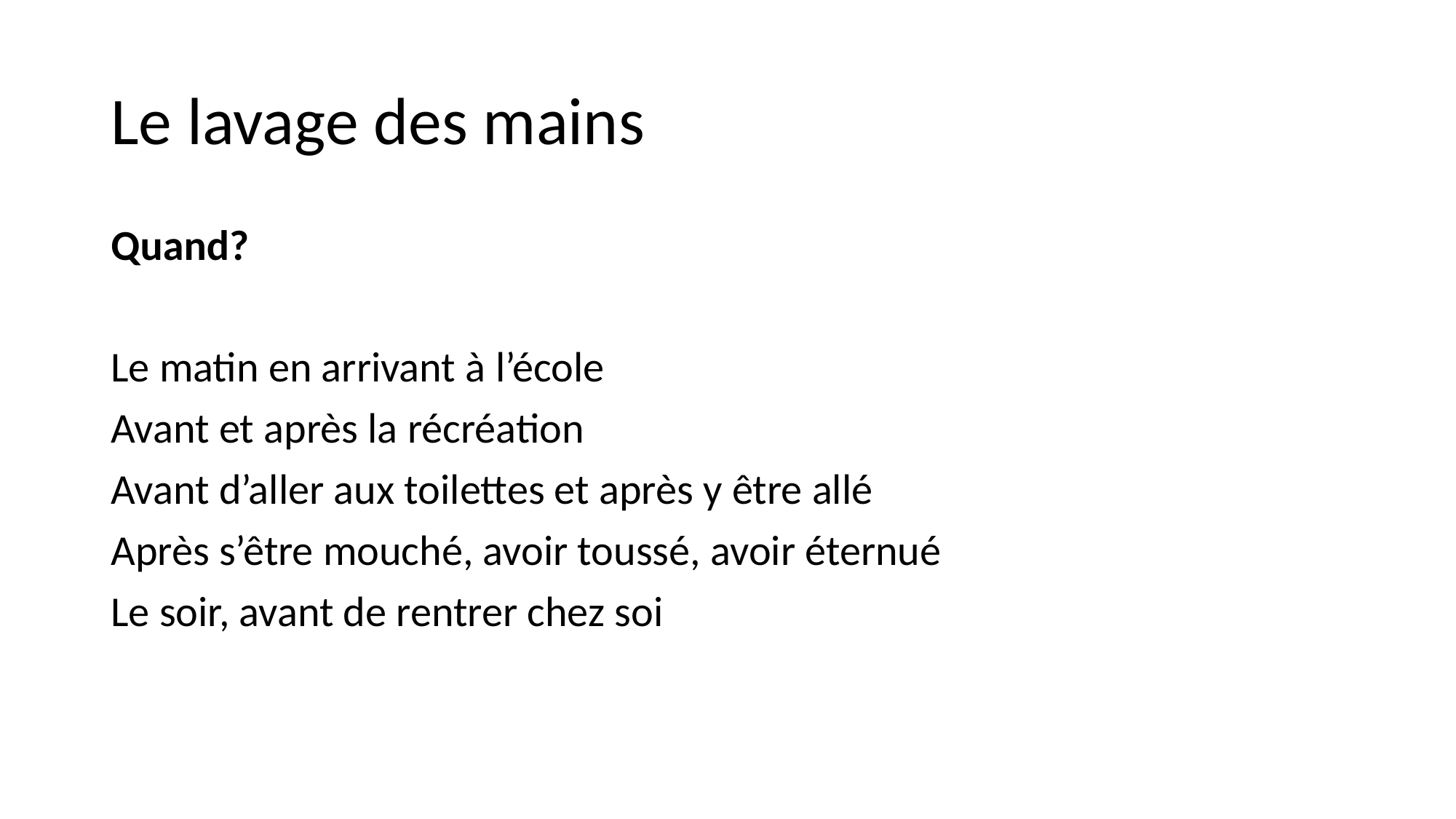

# Le lavage des mains
Quand?

Le matin en arrivant à l’école
Avant et après la récréation
Avant d’aller aux toilettes et après y être allé
Après s’être mouché, avoir toussé, avoir éternué
Le soir, avant de rentrer chez soi